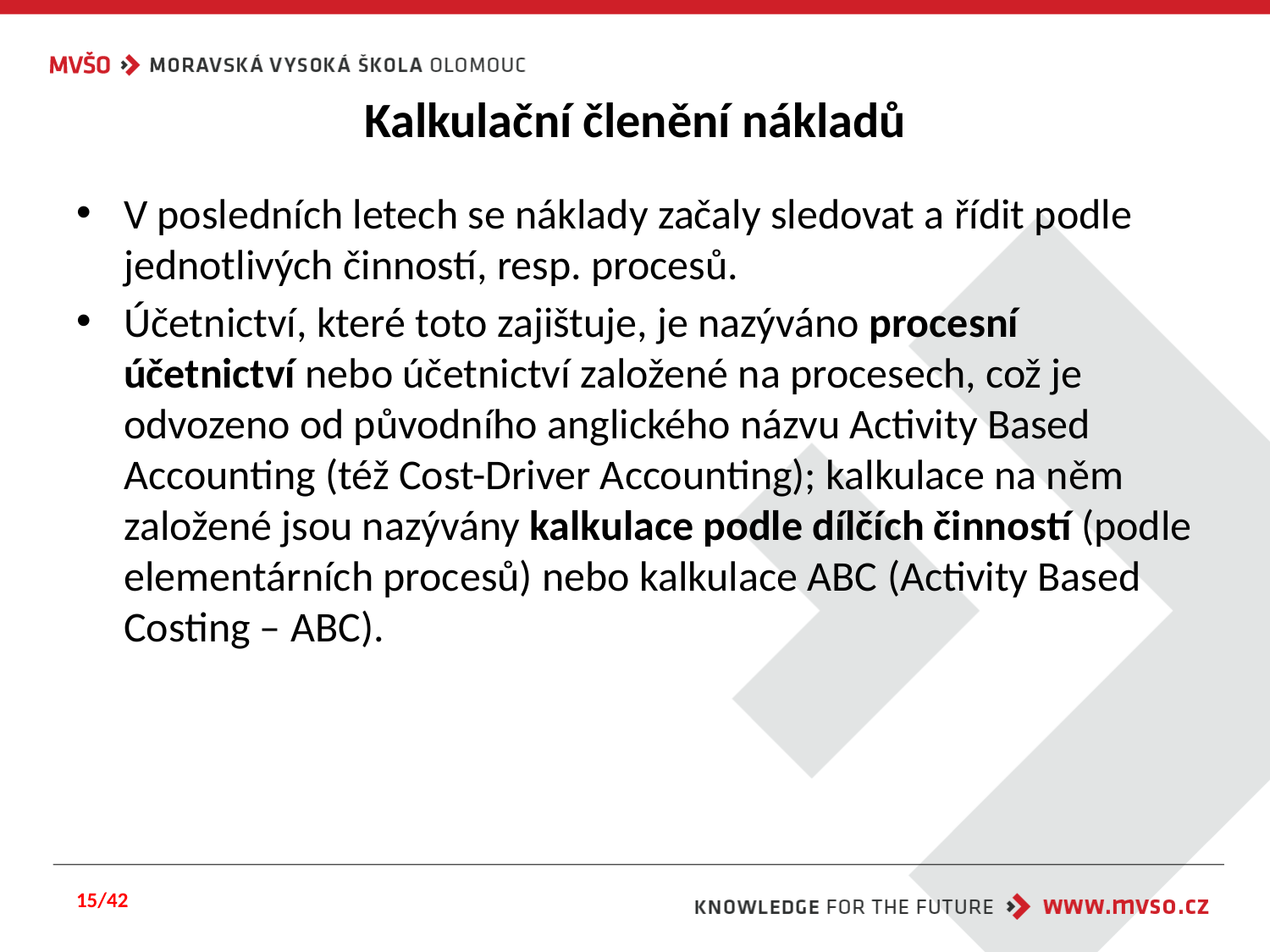

# Kalkulační členění nákladů
V posledních letech se náklady začaly sledovat a řídit podle jednotlivých činností, resp. procesů.
Účetnictví, které toto zajištuje, je nazýváno procesní účetnictví nebo účetnictví založené na procesech, což je odvozeno od původního anglického názvu Activity Based Accounting (též Cost-Driver Accounting); kalkulace na něm založené jsou nazývány kalkulace podle dílčích činností (podle elementárních procesů) nebo kalkulace ABC (Activity Based Costing – ABC).
15/42